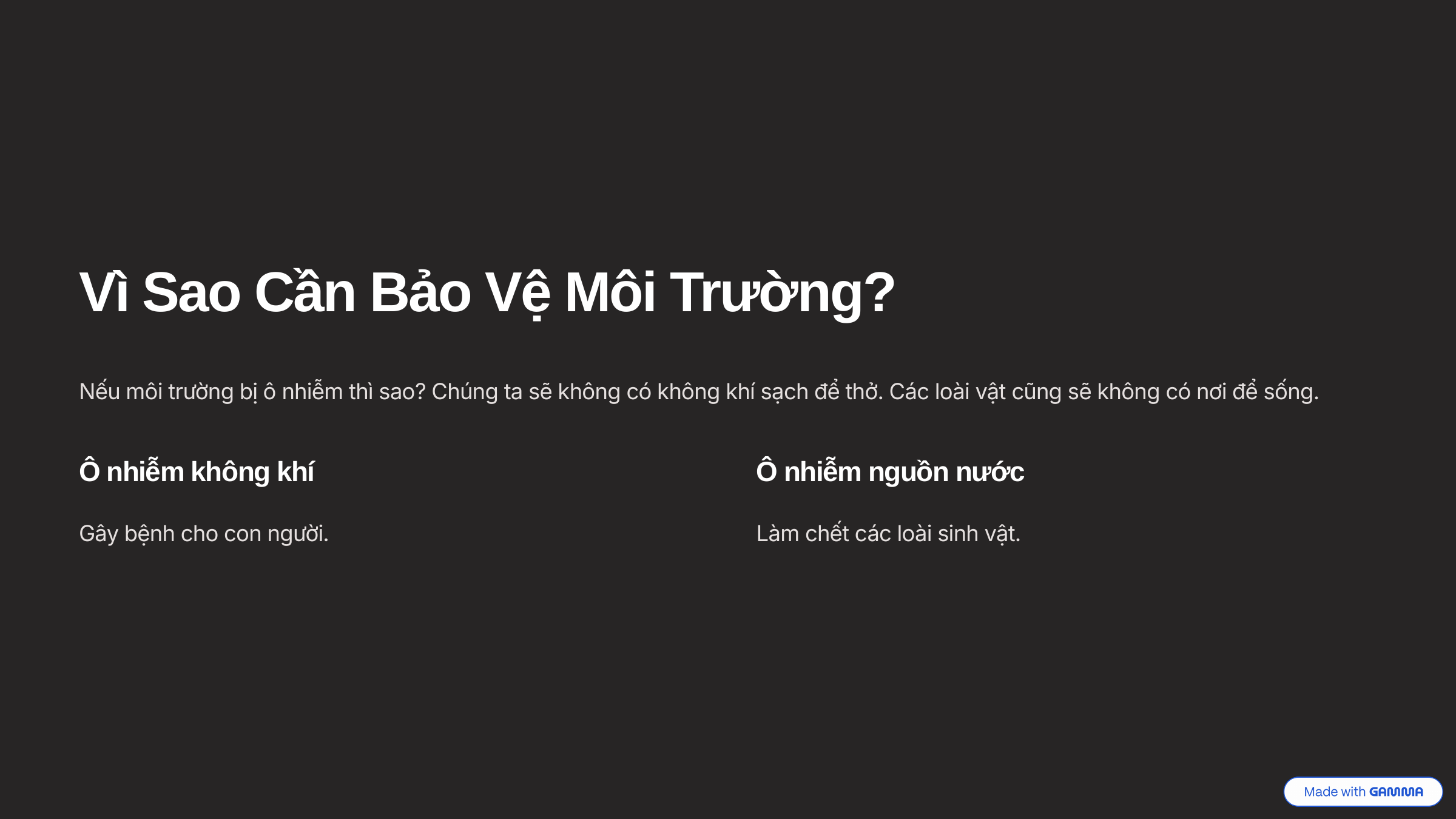

Vì Sao Cần Bảo Vệ Môi Trường?
Nếu môi trường bị ô nhiễm thì sao? Chúng ta sẽ không có không khí sạch để thở. Các loài vật cũng sẽ không có nơi để sống.
Ô nhiễm không khí
Ô nhiễm nguồn nước
Gây bệnh cho con người.
Làm chết các loài sinh vật.